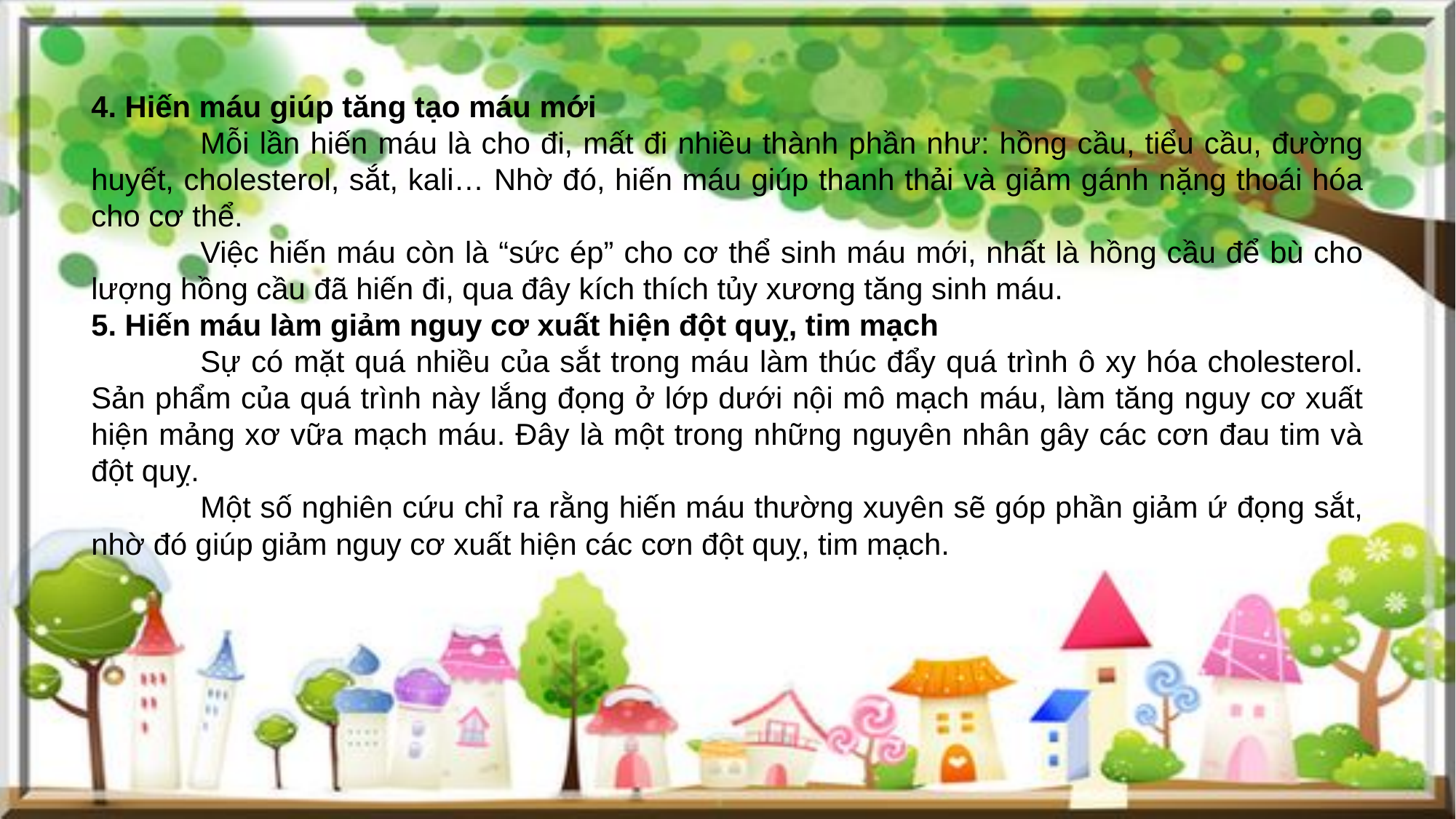

4. Hiến máu giúp tăng tạo máu mới
	Mỗi lần hiến máu là cho đi, mất đi nhiều thành phần như: hồng cầu, tiểu cầu, đường huyết, cholesterol, sắt, kali… Nhờ đó, hiến máu giúp thanh thải và giảm gánh nặng thoái hóa cho cơ thể.
	Việc hiến máu còn là “sức ép” cho cơ thể sinh máu mới, nhất là hồng cầu để bù cho lượng hồng cầu đã hiến đi, qua đây kích thích tủy xương tăng sinh máu.
5. Hiến máu làm giảm nguy cơ xuất hiện đột quỵ, tim mạch
	Sự có mặt quá nhiều của sắt trong máu làm thúc đẩy quá trình ô xy hóa cholesterol. Sản phẩm của quá trình này lắng đọng ở lớp dưới nội mô mạch máu, làm tăng nguy cơ xuất hiện mảng xơ vữa mạch máu. Đây là một trong những nguyên nhân gây các cơn đau tim và đột quỵ.
	Một số nghiên cứu chỉ ra rằng hiến máu thường xuyên sẽ góp phần giảm ứ đọng sắt, nhờ đó giúp giảm nguy cơ xuất hiện các cơn đột quỵ, tim mạch.